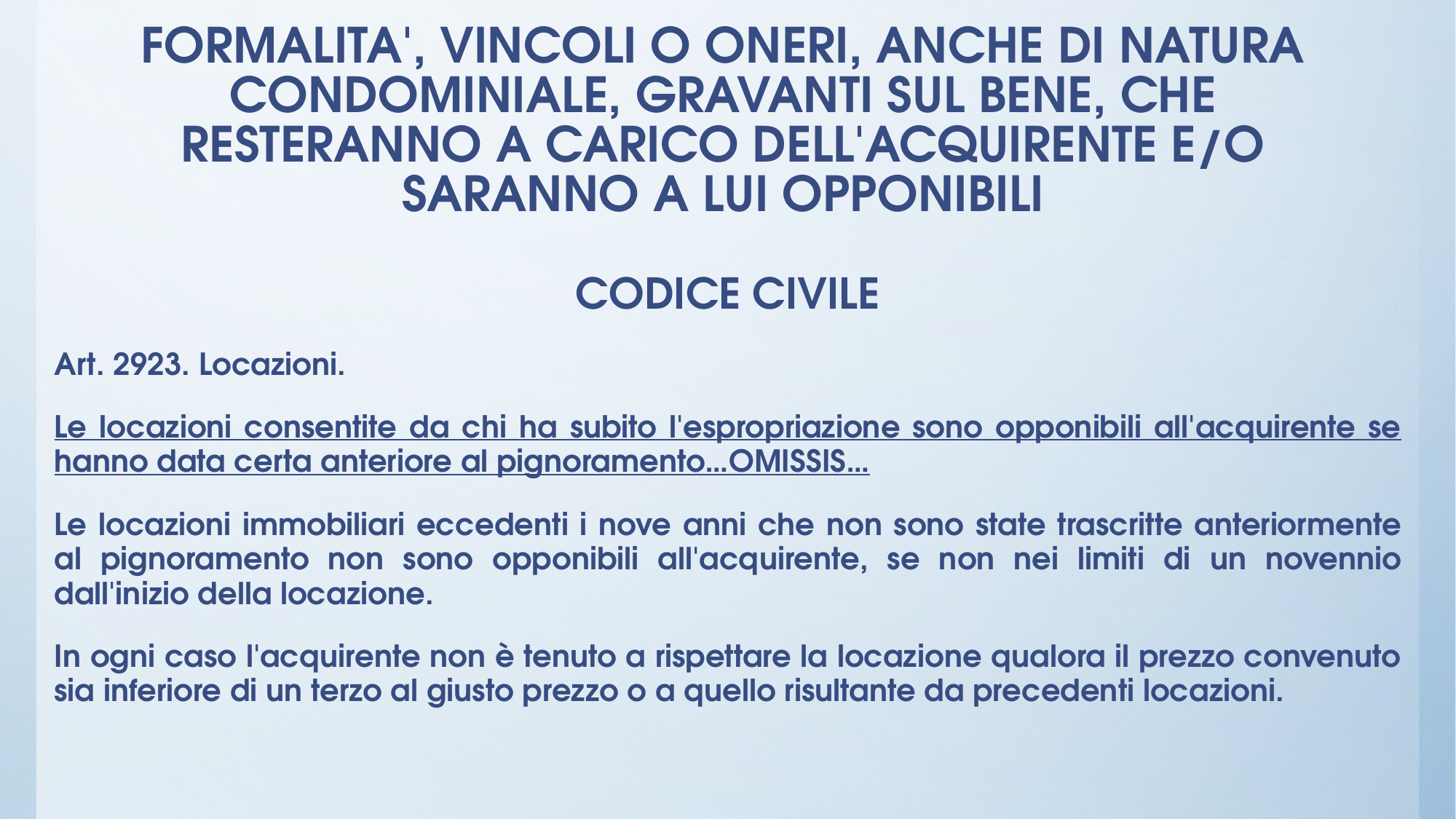

# FORMALITA', VINCOLI O ONERI, ANCHE DI NATURA CONDOMINIALE, GRAVANTI SUL BENE, CHE RESTERANNO A CARICO DELL'ACQUIRENTE E/O SARANNO A LUI OPPONIBILI
CODICE CIVILE
Art. 2923. Locazioni.
Le locazioni consentite da chi ha subito l'espropriazione sono opponibili all'acquirente se hanno data certa anteriore al pignoramento…OMISSIS…
Le locazioni immobiliari eccedenti i nove anni che non sono state trascritte anteriormente al pignoramento non sono opponibili all'acquirente, se non nei limiti di un novennio dall'inizio della locazione.
In ogni caso l'acquirente non è tenuto a rispettare la locazione qualora il prezzo convenuto sia inferiore di un terzo al giusto prezzo o a quello risultante da precedenti locazioni.